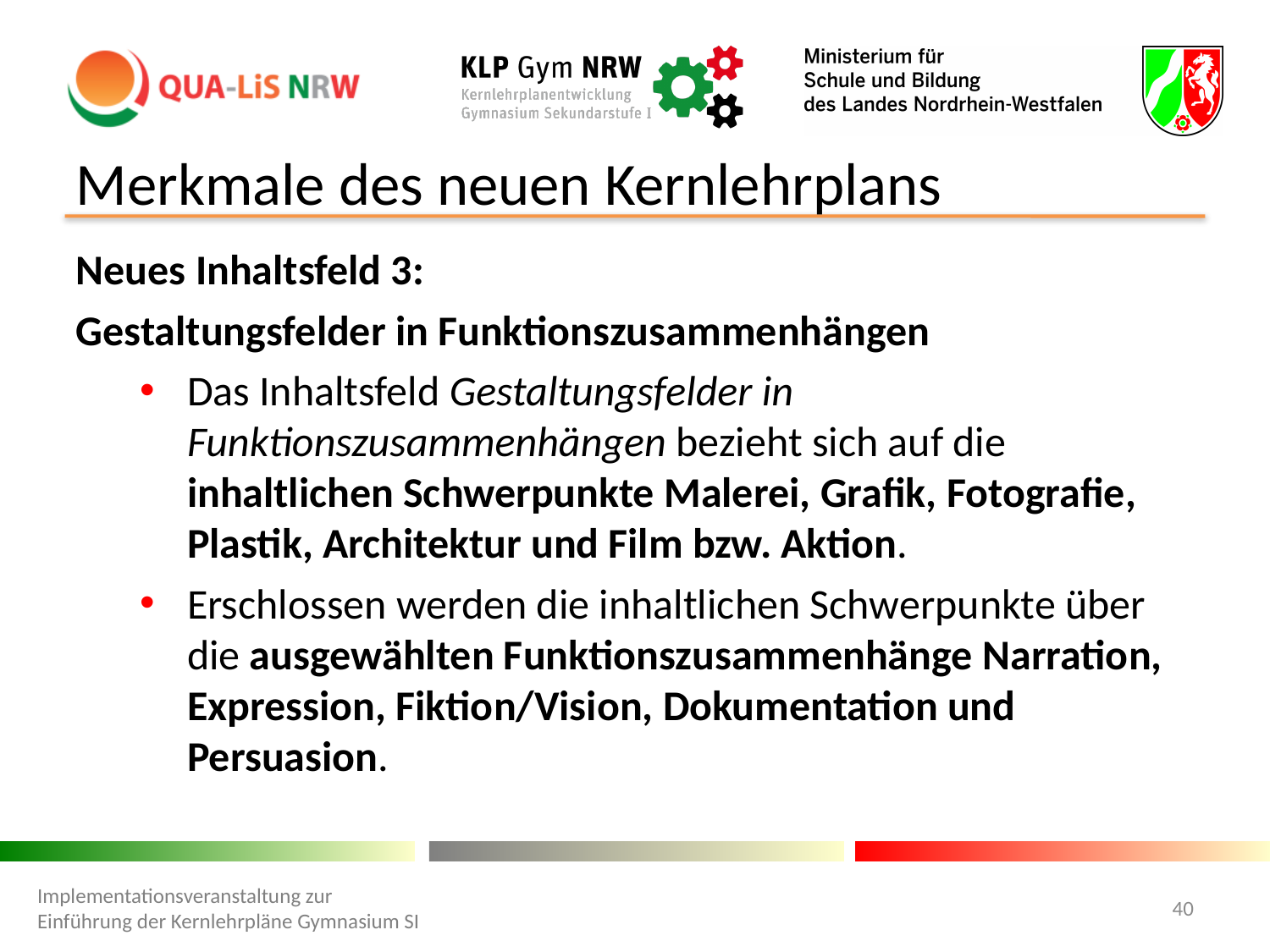

Merkmale des neuen Kernlehrplans
Neues Inhaltsfeld 3:
Gestaltungsfelder in Funktionszusammenhängen
Das Inhaltsfeld Gestaltungsfelder in Funktionszusammenhängen bezieht sich auf die inhaltlichen Schwerpunkte Malerei, Grafik, Fotografie, Plastik, Architektur und Film bzw. Aktion.
Erschlossen werden die inhaltlichen Schwerpunkte über die ausgewählten Funktionszusammenhänge Narration, Expression, Fiktion/Vision, Dokumentation und Persuasion.

Implementationsveranstaltung zur Einführung der Kernlehrpläne Gymnasium SI
40